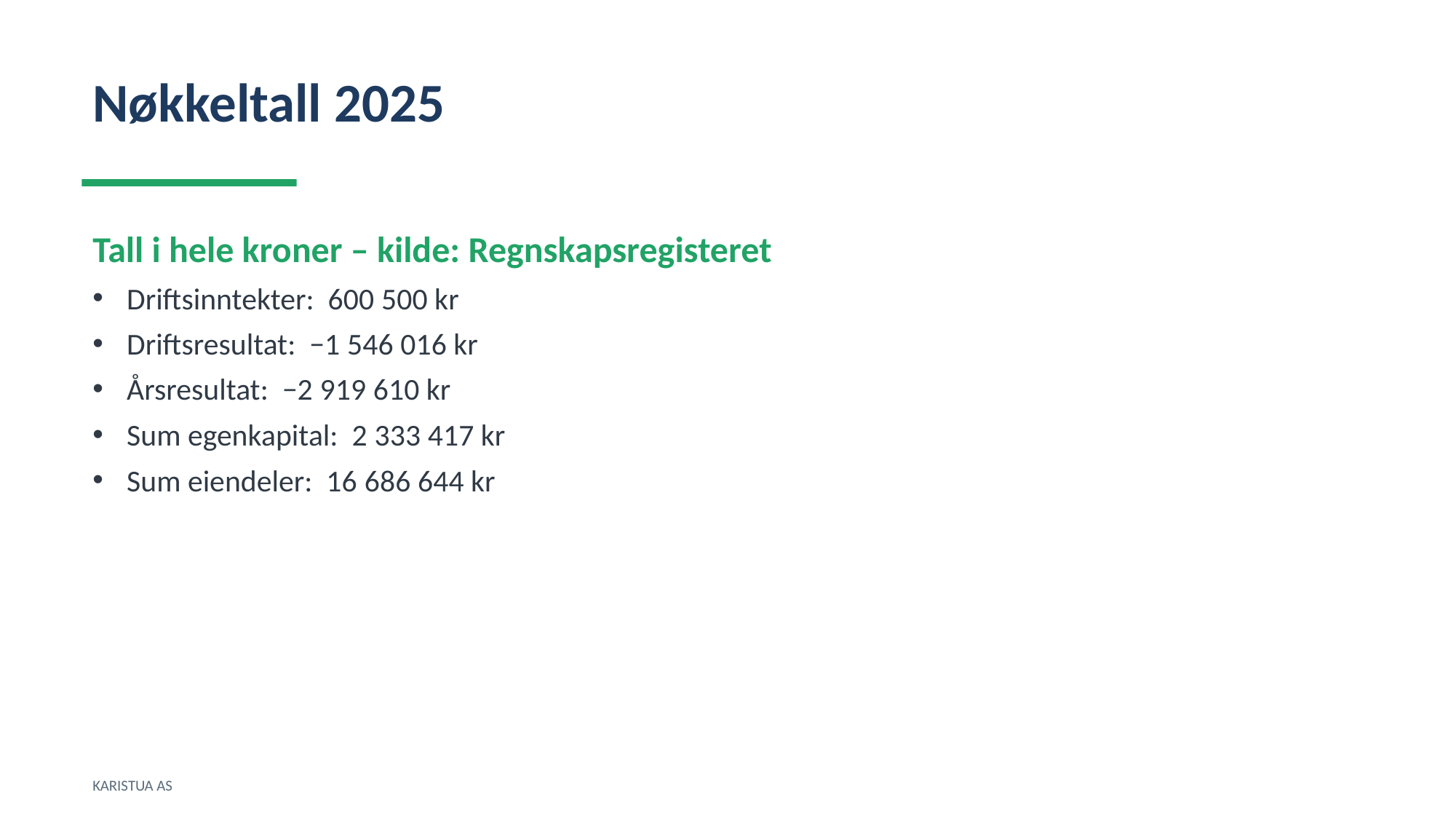

Nøkkeltall 2025

Tall i hele kroner – kilde: Regnskapsregisteret
Driftsinntekter:  600 500 kr
Driftsresultat:  −1 546 016 kr
Årsresultat:  −2 919 610 kr
Sum egenkapital:  2 333 417 kr
Sum eiendeler:  16 686 644 kr
KARISTUA AS